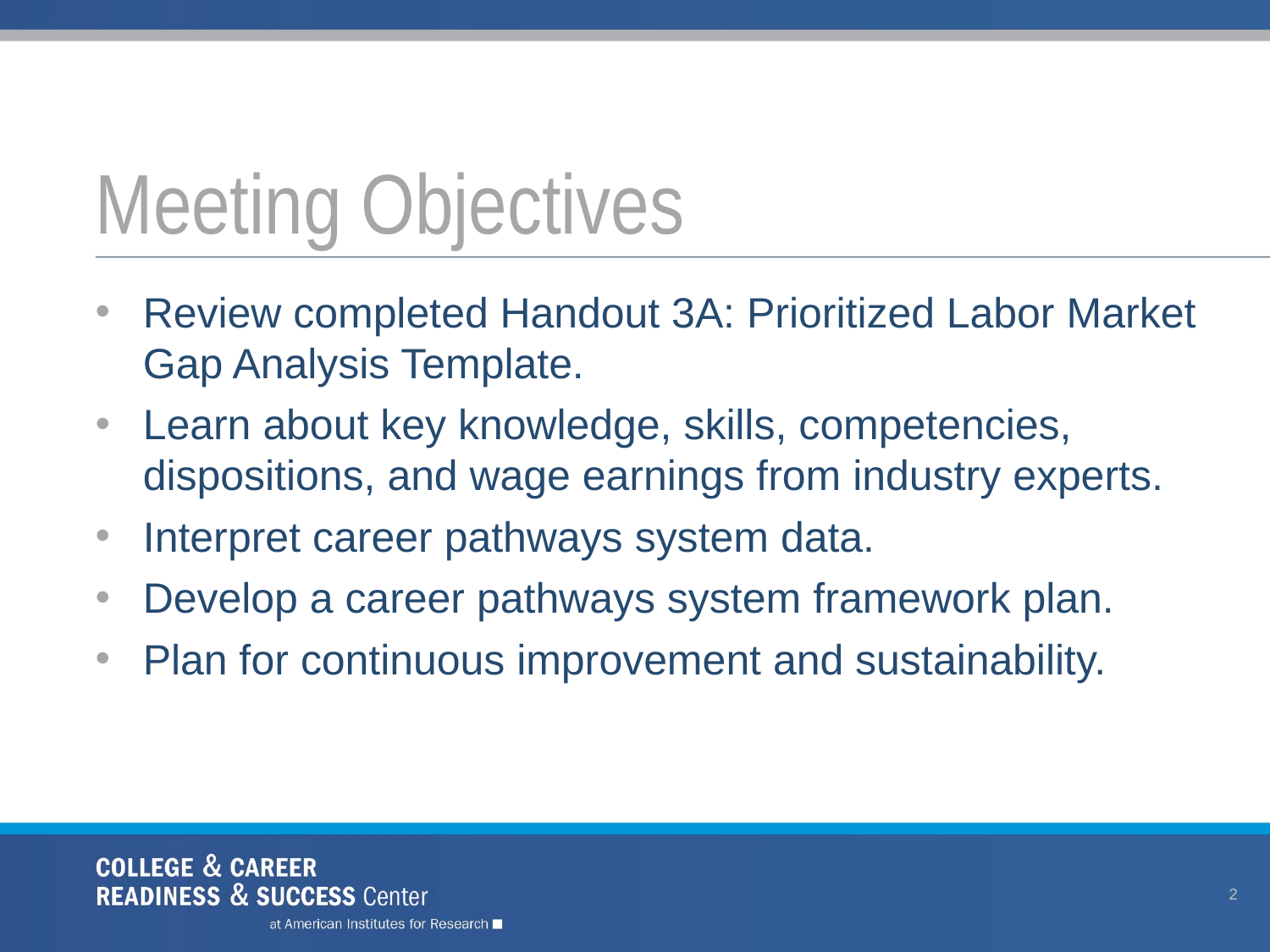

# Meeting Objectives
Review completed Handout 3A: Prioritized Labor Market Gap Analysis Template.
Learn about key knowledge, skills, competencies, dispositions, and wage earnings from industry experts.
Interpret career pathways system data.
Develop a career pathways system framework plan.
Plan for continuous improvement and sustainability.
2